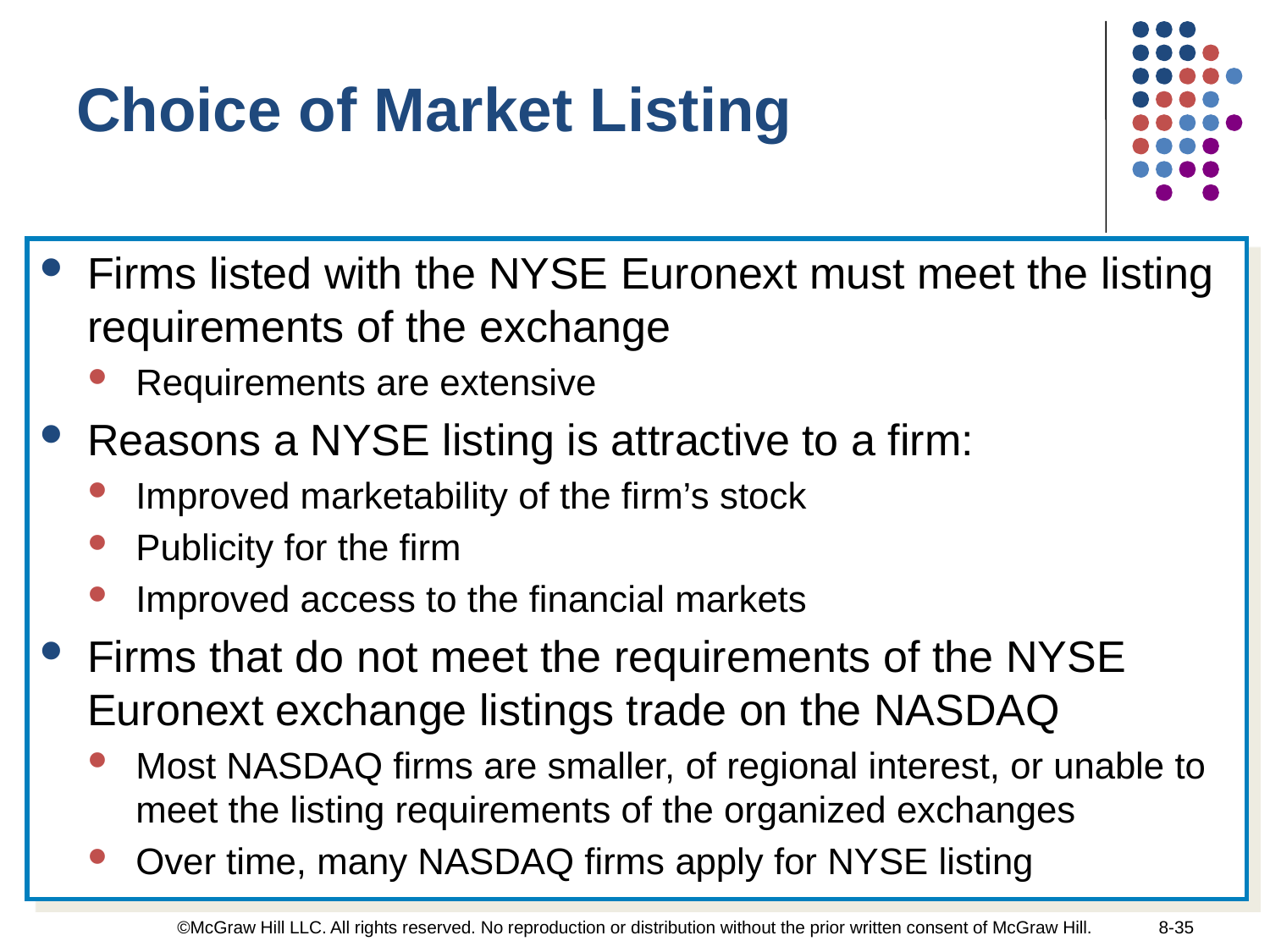

Choice of Market Listing
Firms listed with the NYSE Euronext must meet the listing requirements of the exchange
Requirements are extensive
Reasons a NYSE listing is attractive to a firm:
Improved marketability of the firm’s stock
Publicity for the firm
Improved access to the financial markets
Firms that do not meet the requirements of the NYSE Euronext exchange listings trade on the NASDAQ
Most NASDAQ firms are smaller, of regional interest, or unable to meet the listing requirements of the organized exchanges
Over time, many NASDAQ firms apply for NYSE listing

©McGraw Hill LLC. All rights reserved. No reproduction or distribution without the prior written consent of McGraw Hill.
8-35